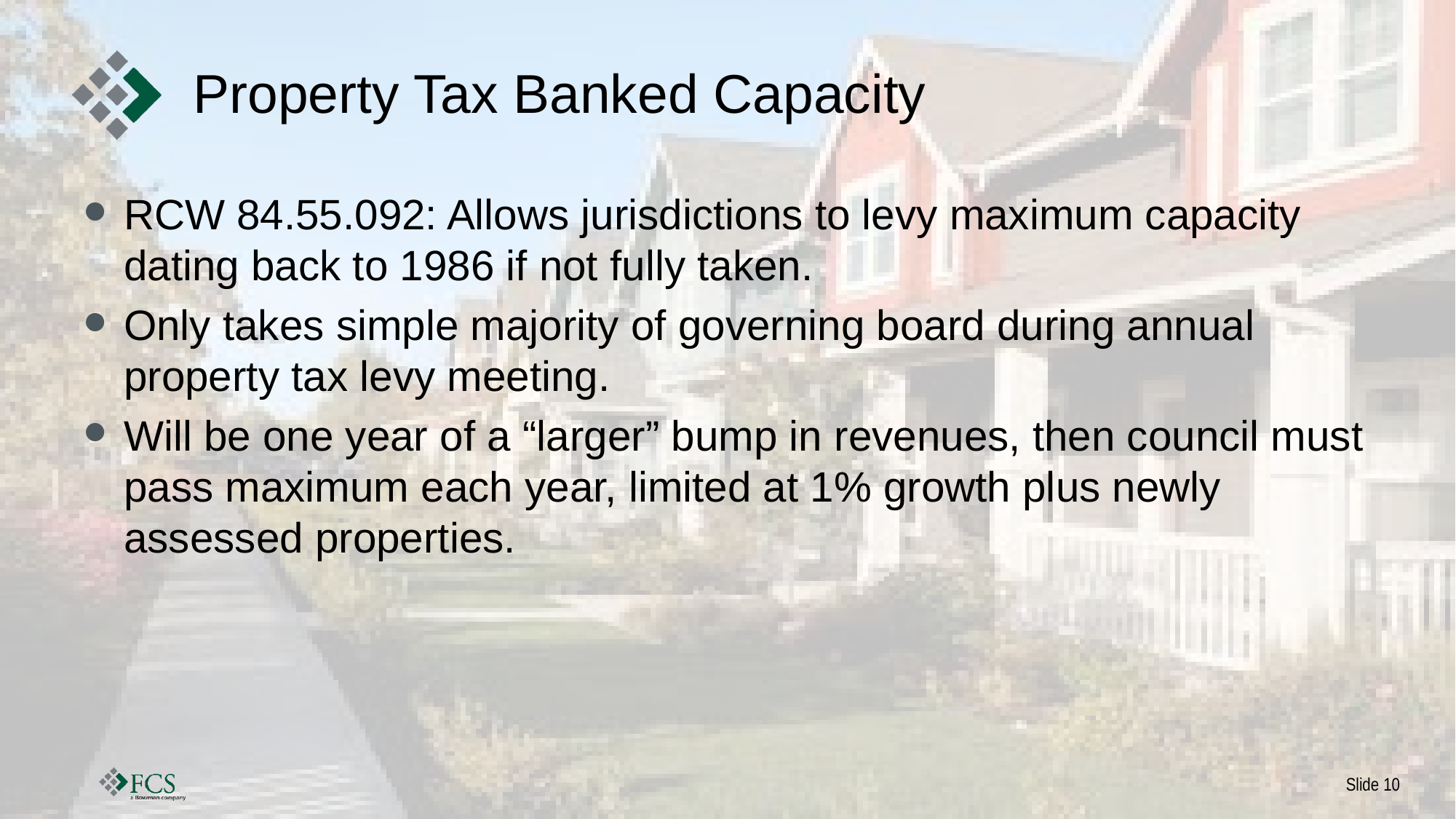

# Property Tax Banked Capacity
RCW 84.55.092: Allows jurisdictions to levy maximum capacity dating back to 1986 if not fully taken.
Only takes simple majority of governing board during annual property tax levy meeting.
Will be one year of a “larger” bump in revenues, then council must pass maximum each year, limited at 1% growth plus newly assessed properties.